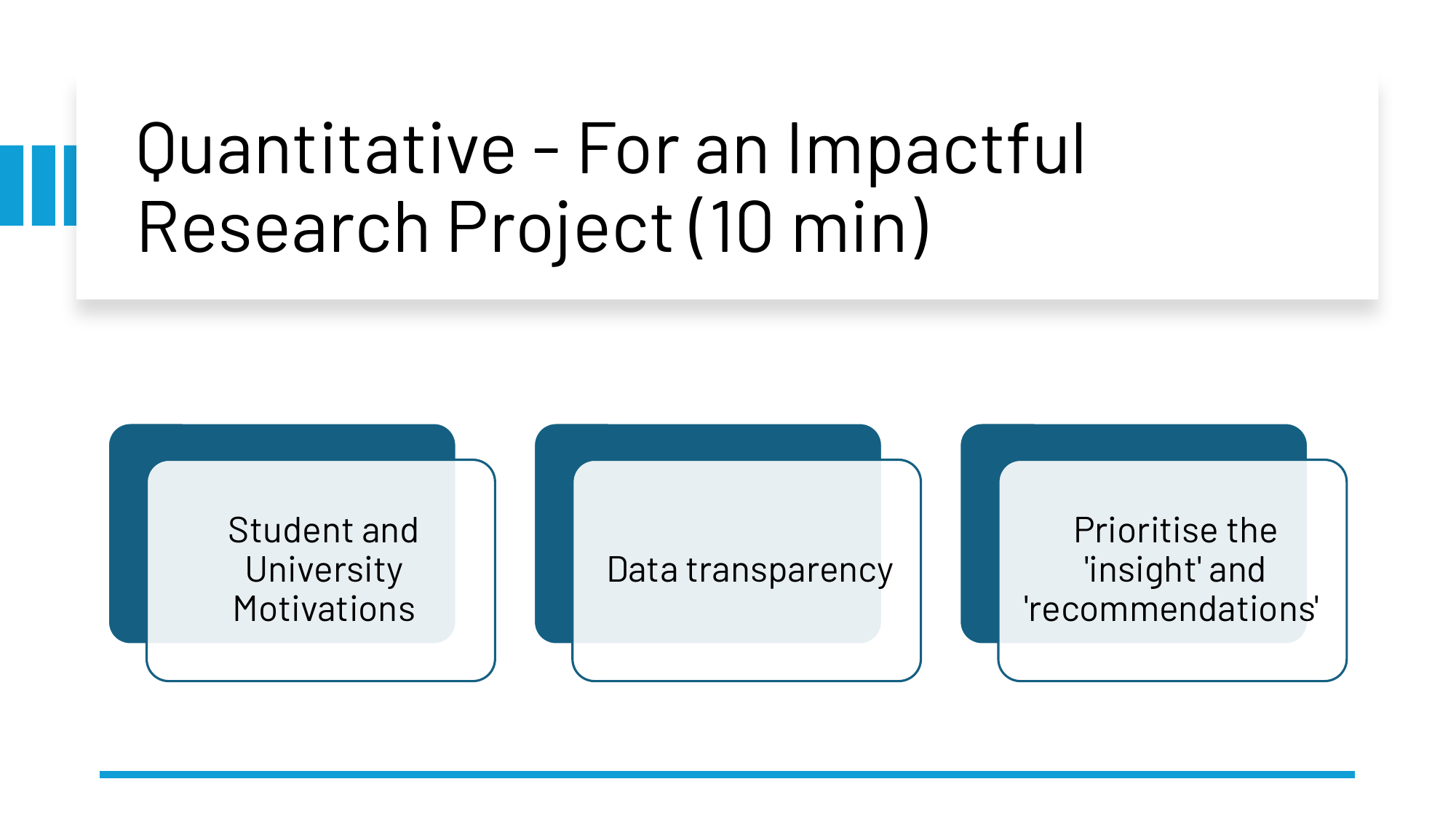

# Quantitative - For an Impactful Research Project (10 min)

Student and University Motivations
Data transparency
Prioritise the 'insight' and 'recommendations'